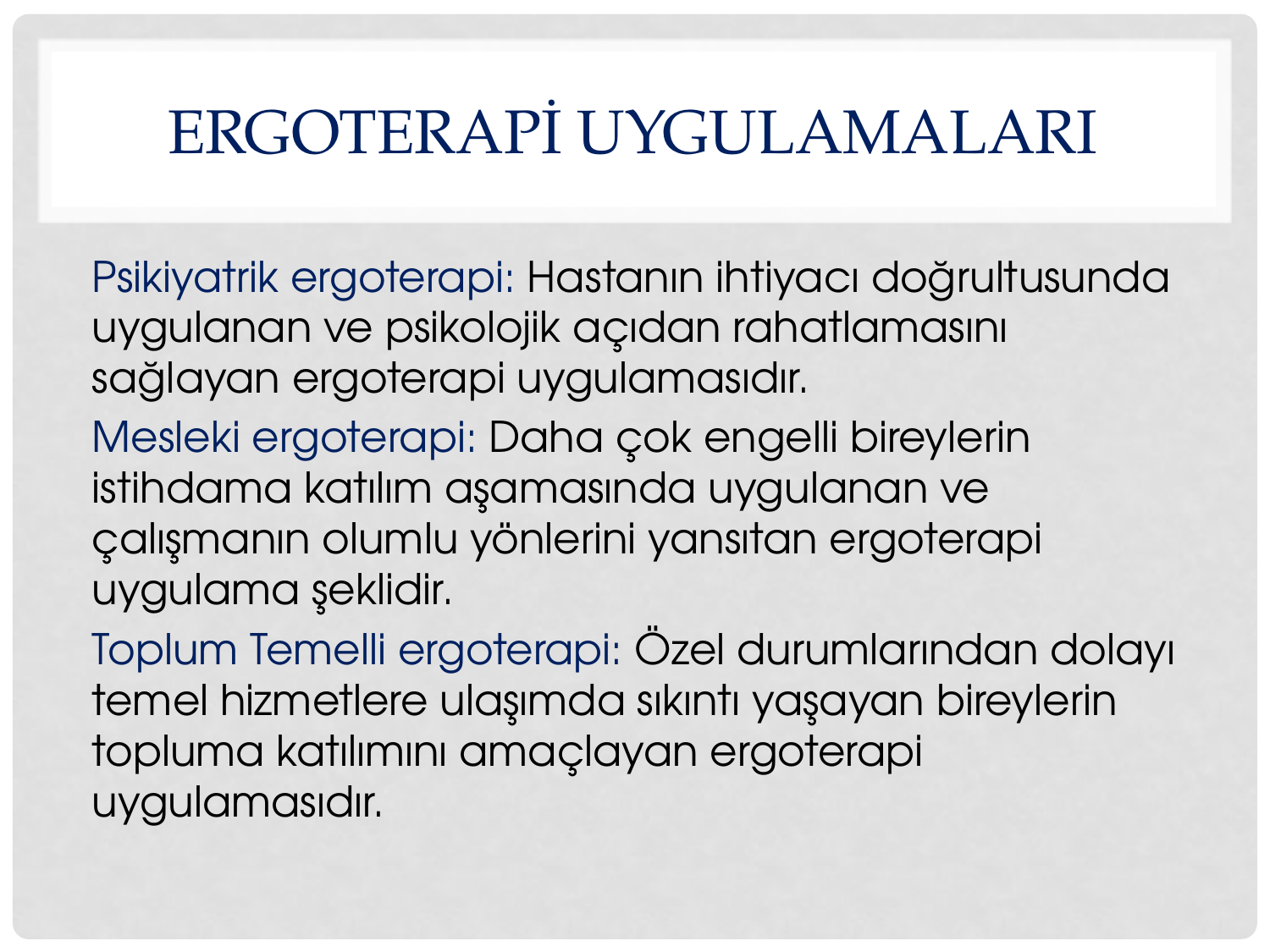

# Ergoterapi UygulamalarI
Psikiyatrik ergoterapi: Hastanın ihtiyacı doğrultusunda uygulanan ve psikolojik açıdan rahatlamasını sağlayan ergoterapi uygulamasıdır.
Mesleki ergoterapi: Daha çok engelli bireylerin istihdama katılım aşamasında uygulanan ve çalışmanın olumlu yönlerini yansıtan ergoterapi  uygulama şeklidir.
Toplum Temelli ergoterapi: Özel durumlarından dolayı temel hizmetlere ulaşımda sıkıntı yaşayan bireylerin topluma katılımını amaçlayan ergoterapi uygulamasıdır.